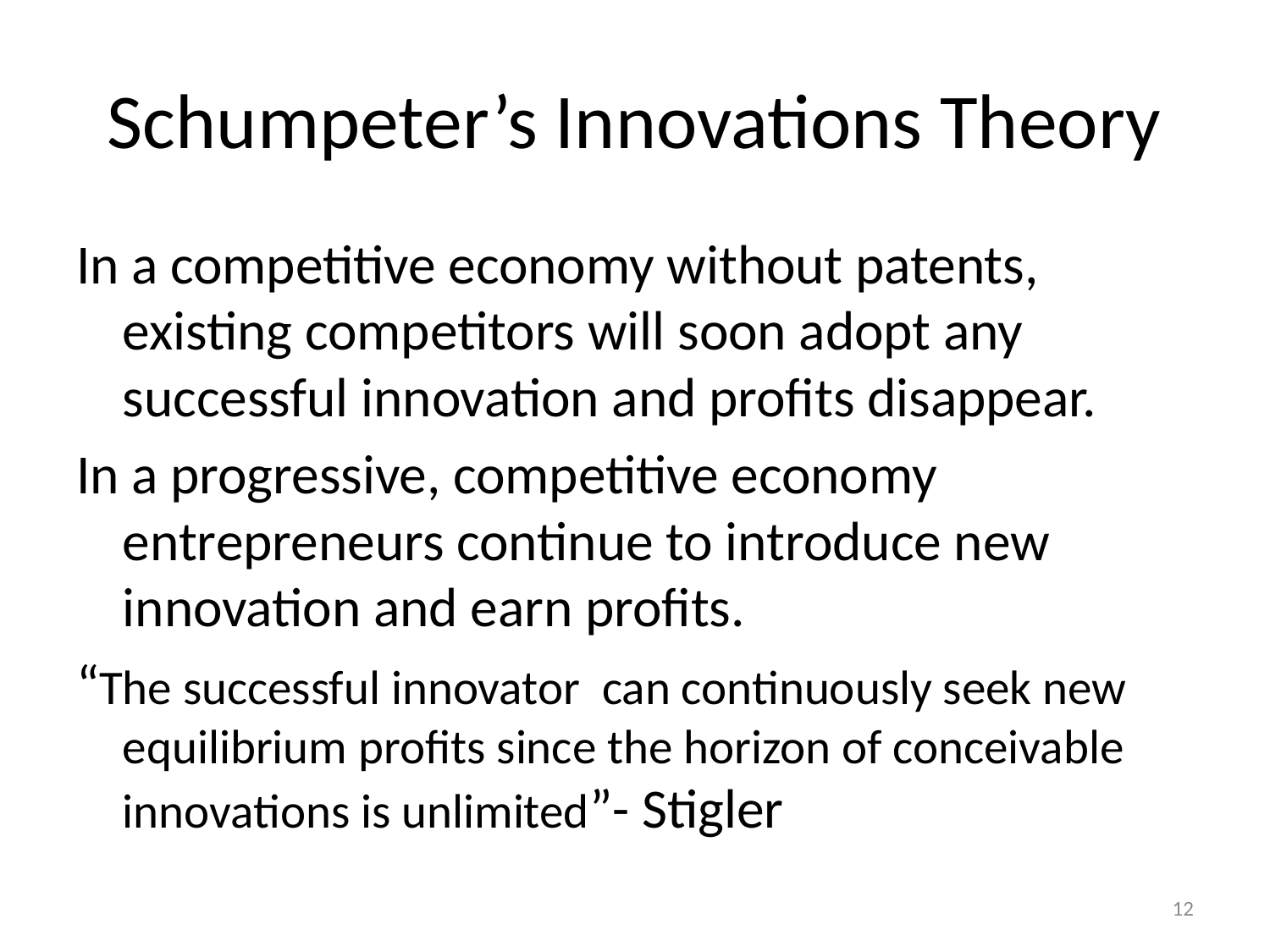

# Schumpeter’s Innovations Theory
In a competitive economy without patents, existing competitors will soon adopt any successful innovation and profits disappear.
In a progressive, competitive economy  entrepreneurs continue to introduce new innovation and earn profits.
“The successful innovator  can continuously seek new equilibrium profits since the horizon of conceivable innovations is unlimited”- Stigler
12